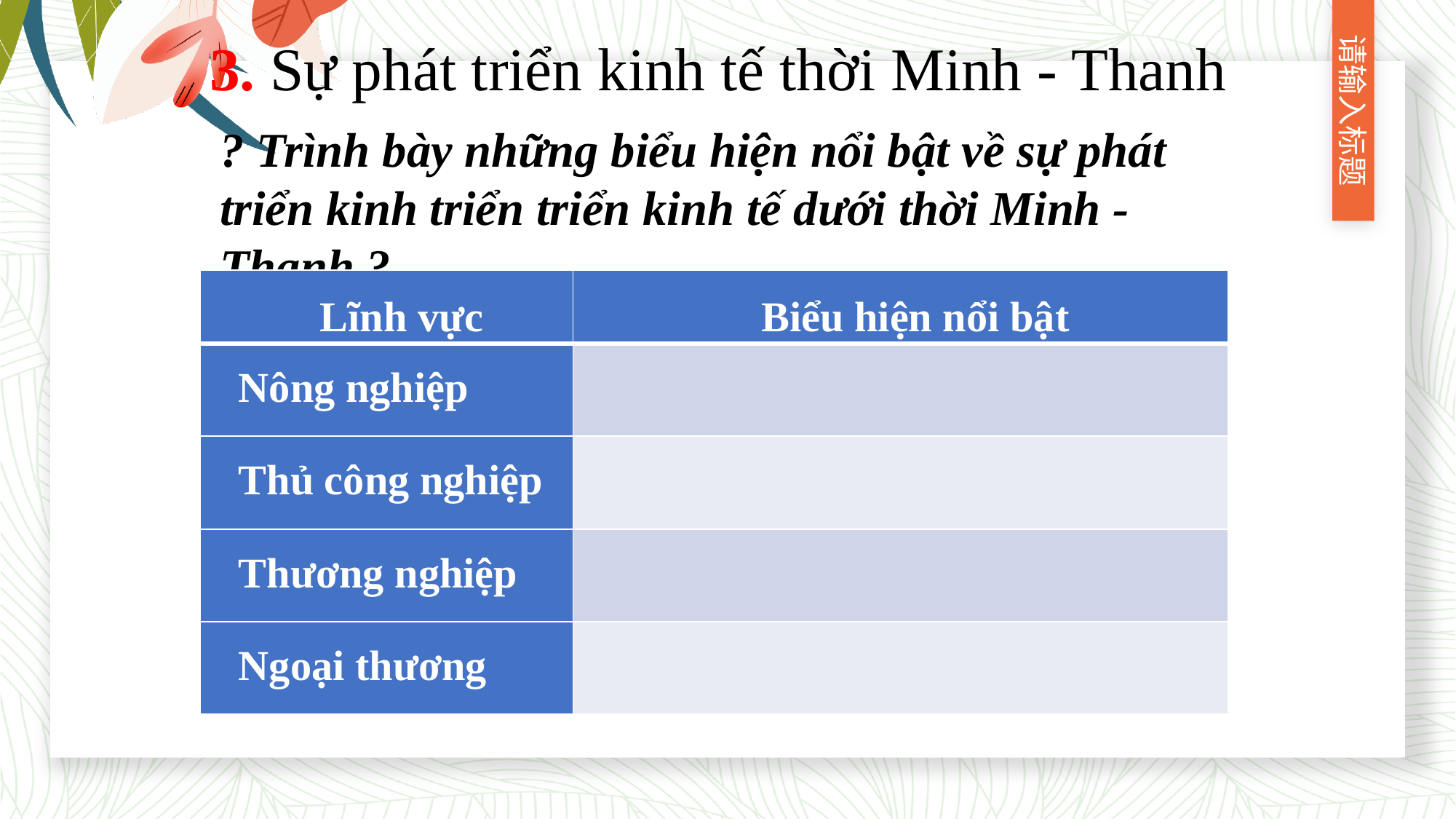

# 3. Sự phát triển kinh tế thời Minh - Thanh
? Trình bày những biểu hiện nổi bật về sự phát triển kinh triển triển kinh tế dưới thời Minh - Thanh ?
| Lĩnh vực | Biểu hiện nổi bật |
| --- | --- |
| Nông nghiệp |  |
| Thủ công nghiệp |  |
| Thương nghiệp |  |
| Ngoại thương |  |
Phiếu học tập